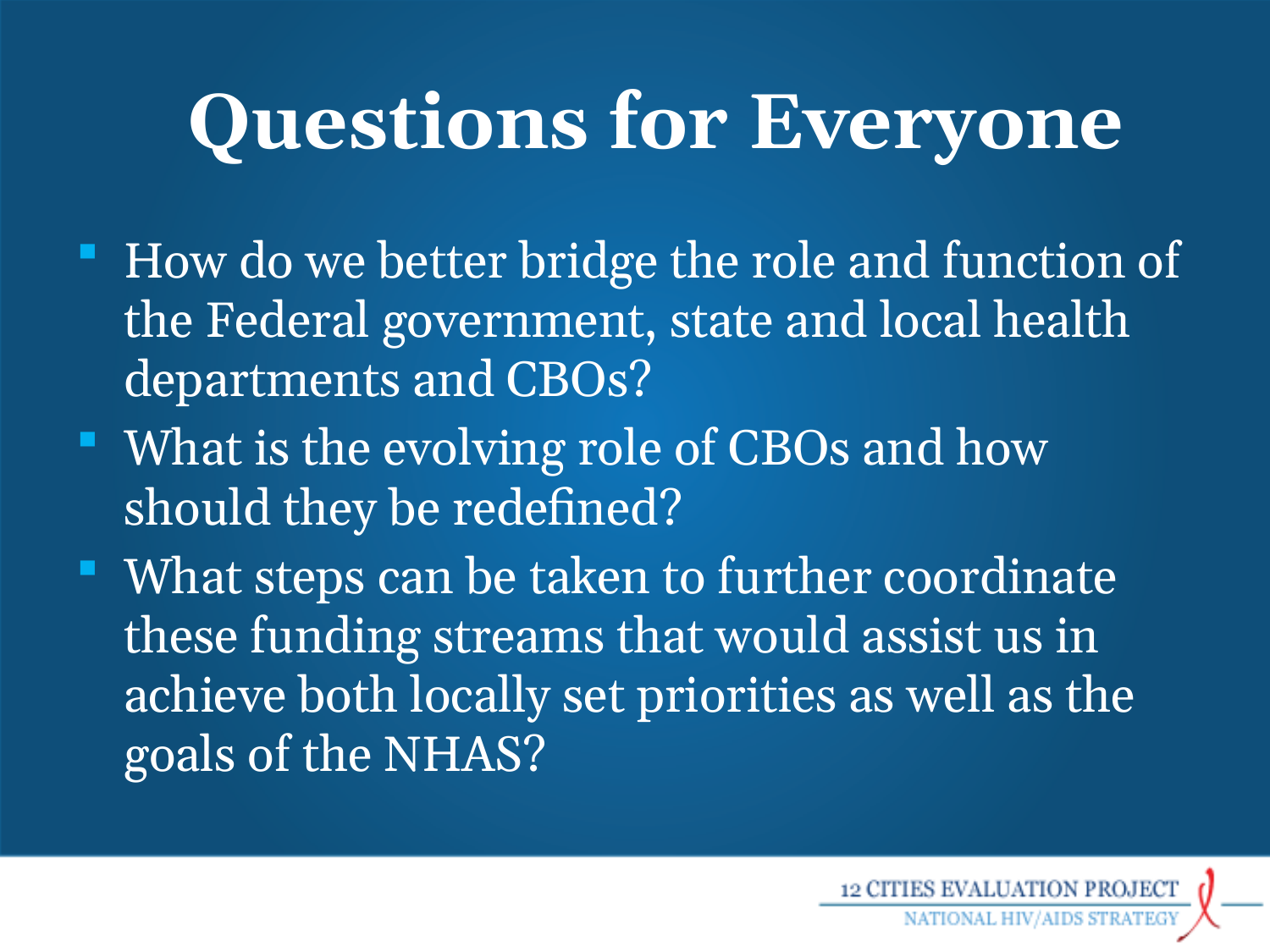

# Questions for Everyone
How do we better bridge the role and function of the Federal government, state and local health departments and CBOs?
What is the evolving role of CBOs and how should they be redefined?
What steps can be taken to further coordinate these funding streams that would assist us in achieve both locally set priorities as well as the goals of the NHAS?